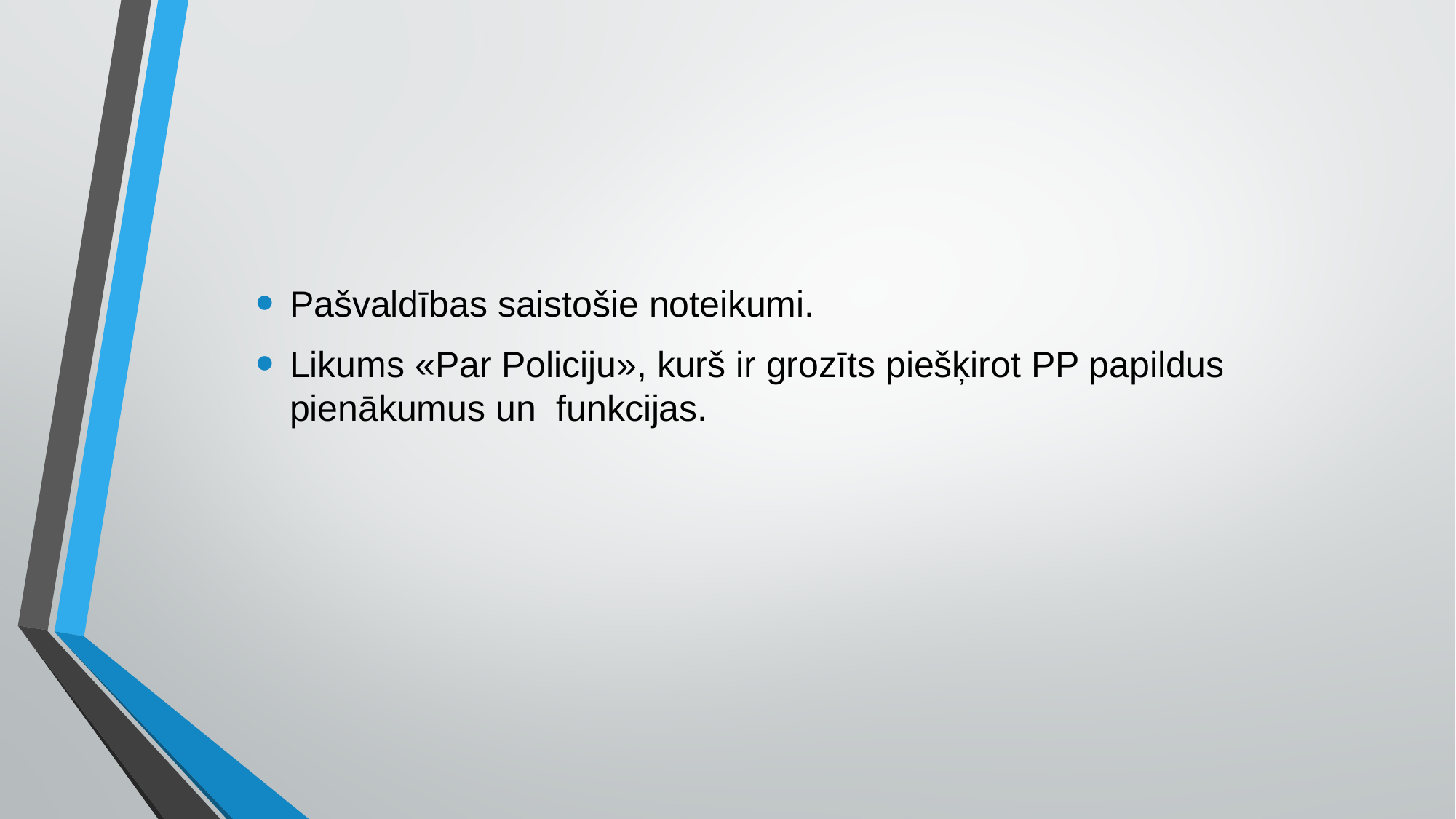

Pašvaldības saistošie noteikumi.
Likums «Par Policiju», kurš ir grozīts piešķirot PP papildus pienākumus un  funkcijas.